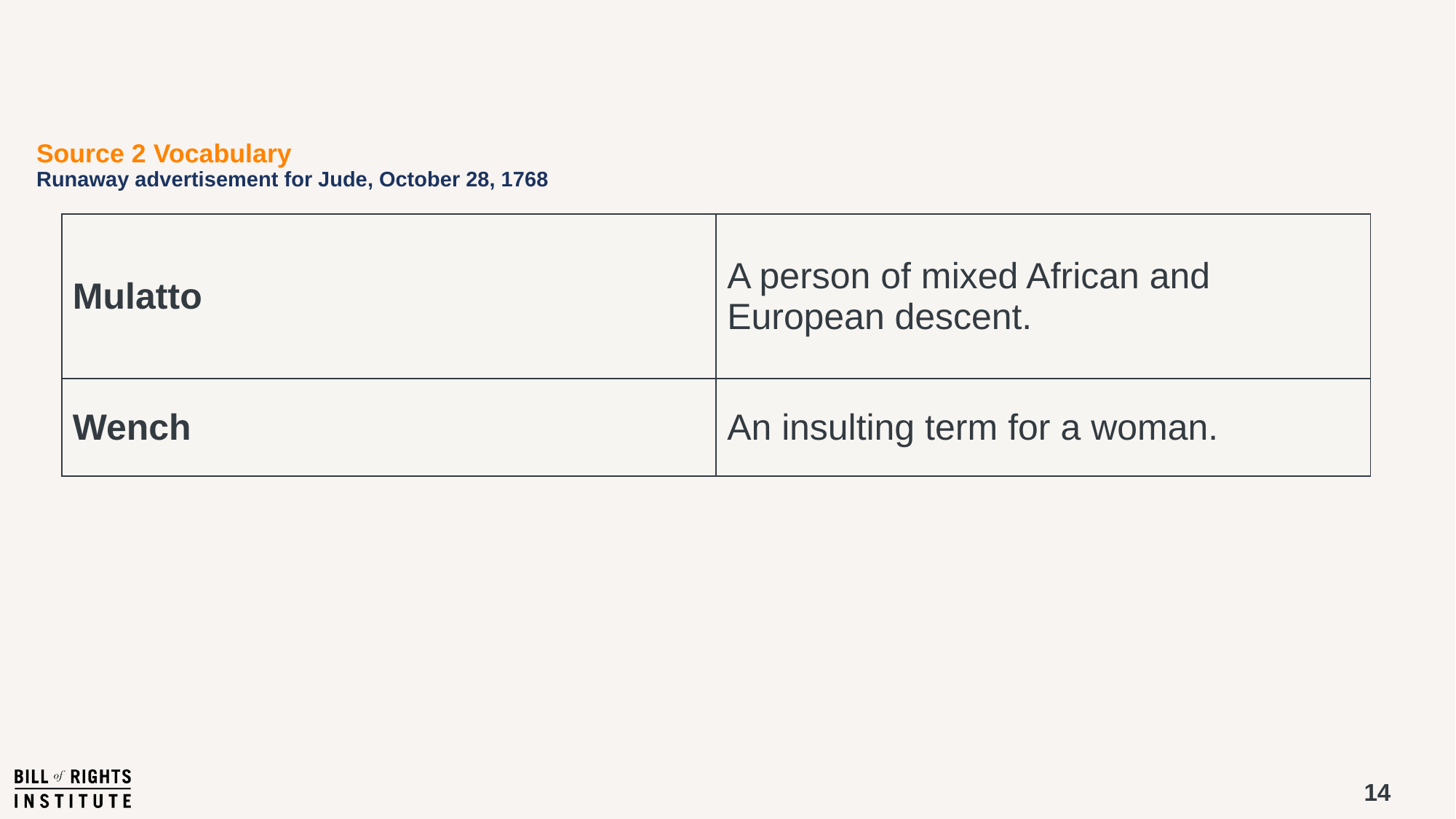

# Source 2 Vocabulary Runaway advertisement for Jude, October 28, 1768

| Mulatto | A person of mixed African and European descent. |
| --- | --- |
| Wench | An insulting term for a woman. |
14